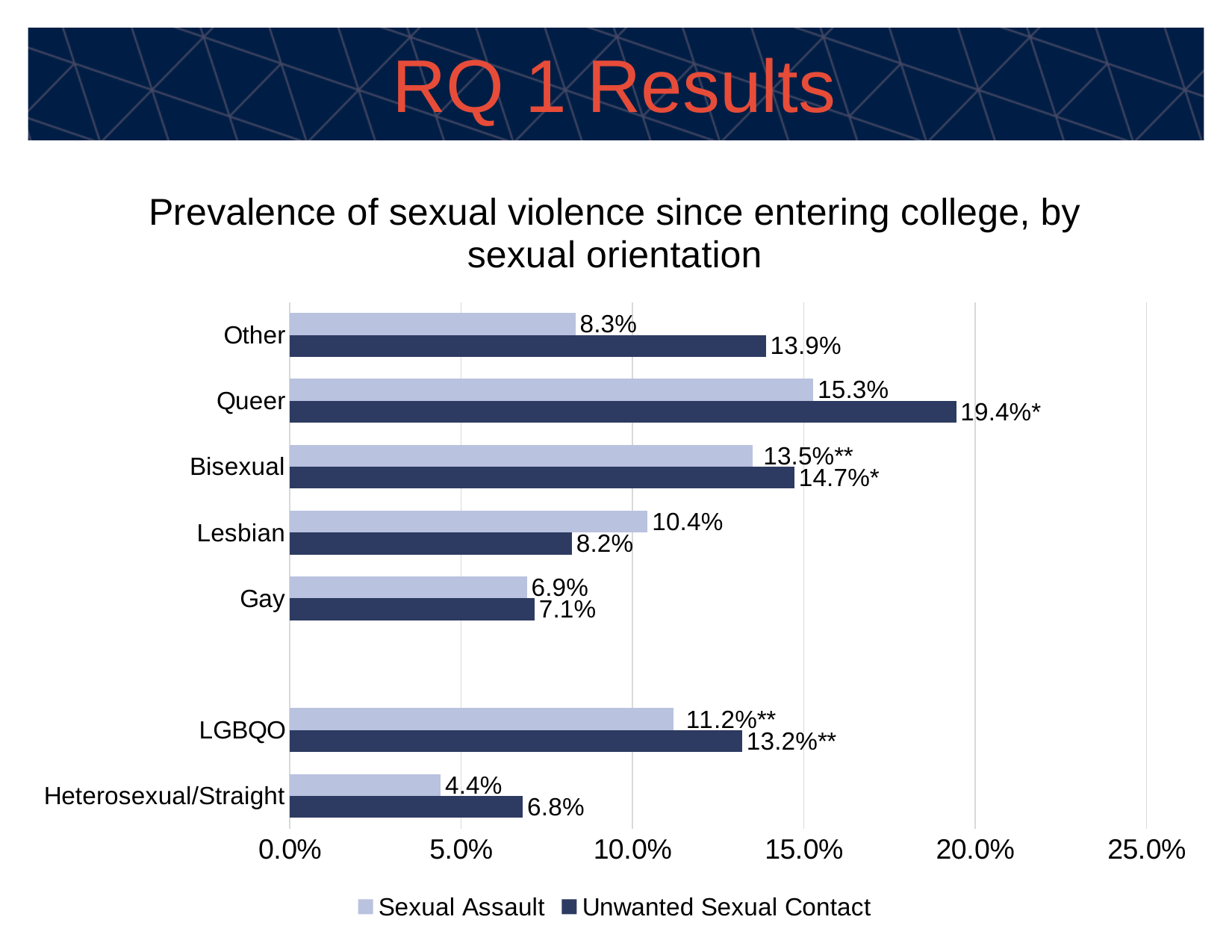

RQ 1 Results

### Chart: Prevalence of sexual violence since entering college, by sexual orientation

| Category | Unwanted Sexual Contact | Sexual Assault |
|---|---|---|
| Heterosexual/Straight | 0.068 | 0.044 |
| LGBQO | 0.132 | 0.112 |
|  | None | None |
| Gay | 0.0714285714285714 | 0.0691964285714286 |
| Lesbian | 0.0822784810126582 | 0.104430379746835 |
| Bisexual | 0.147215865751335 | 0.135011441647597 |
| Queer | 0.194444444444444 | 0.152777777777778 |
| Other | 0.138888888888889 | 0.0833333333333333 |